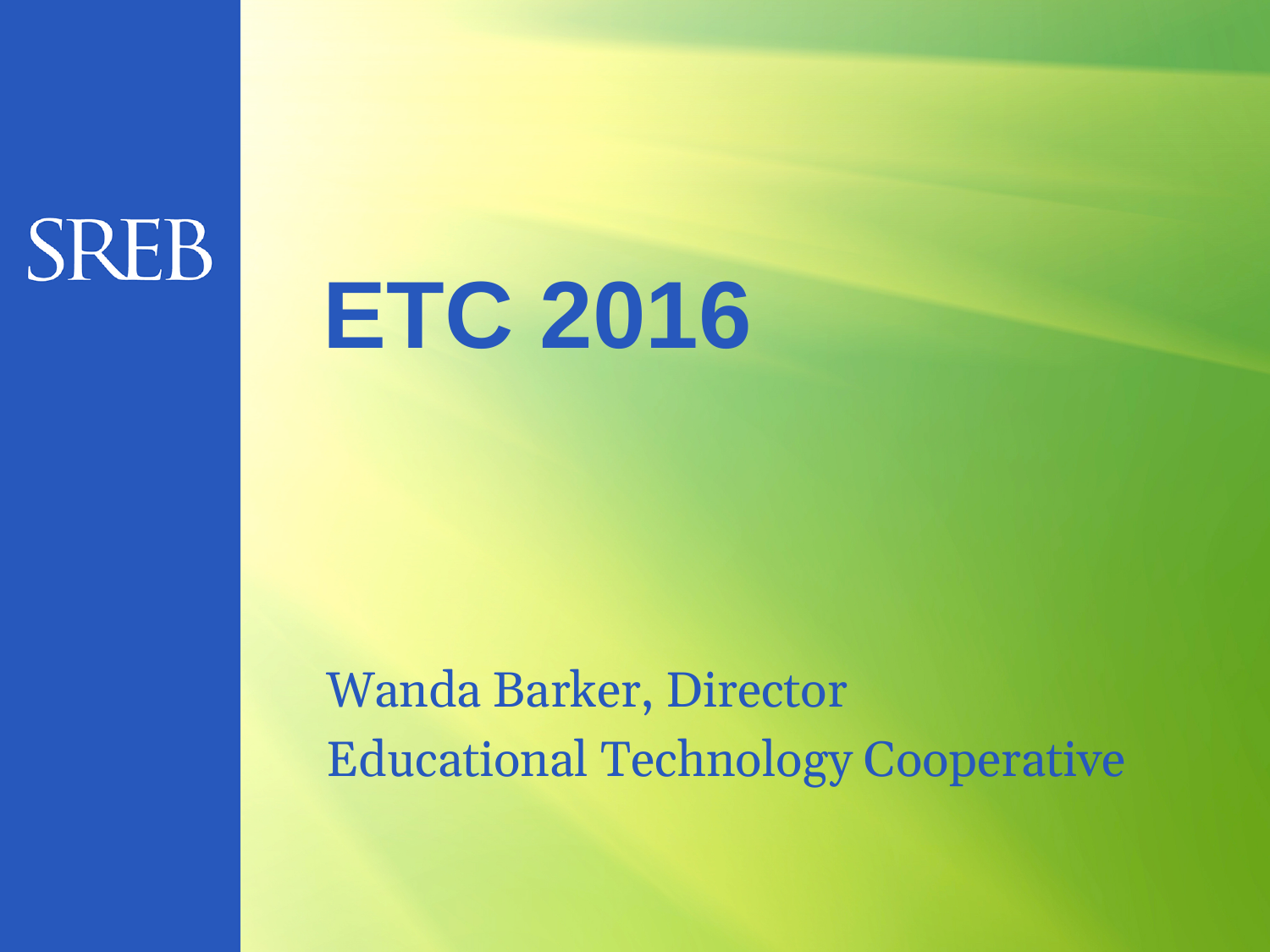

# ETC 2016
Wanda Barker, Director
Educational Technology Cooperative